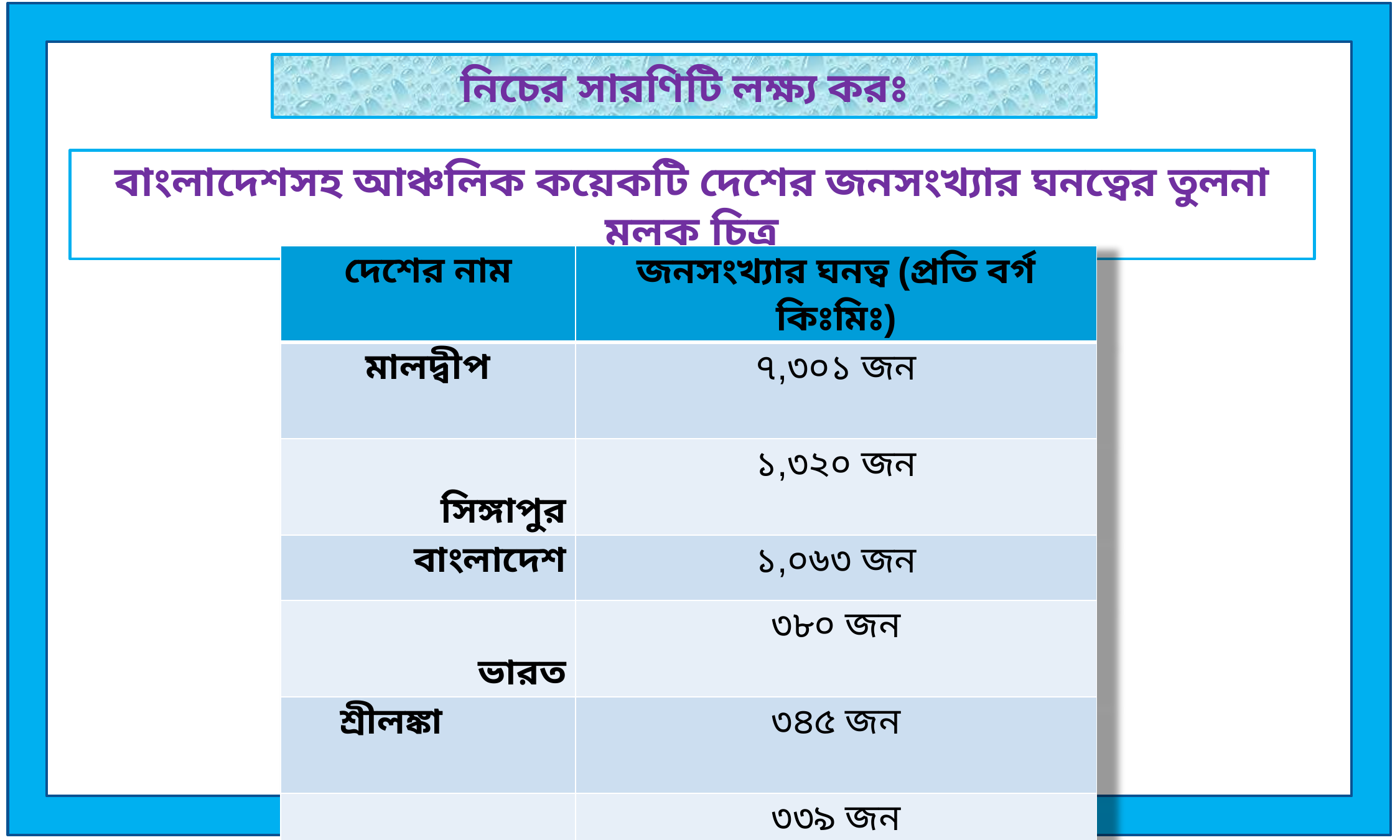

নিচের সারণিটি লক্ষ্য করঃ
বাংলাদেশসহ আঞ্চলিক কয়েকটি দেশের জনসংখ্যার ঘনত্বের তুলনা মূলক চিত্র
| দেশের নাম | জনসংখ্যার ঘনত্ব (প্রতি বর্গ কিঃমিঃ) |
| --- | --- |
| মালদ্বীপ | ৭,৩০১ জন |
| সিঙ্গাপুর | ১,৩২০ জন |
| বাংলাদেশ | ১,০৬৩ জন |
| ভারত | ৩৮০ জন |
| শ্রীলঙ্কা | ৩৪৫ জন |
| জাপান | ৩৩৯ জন |